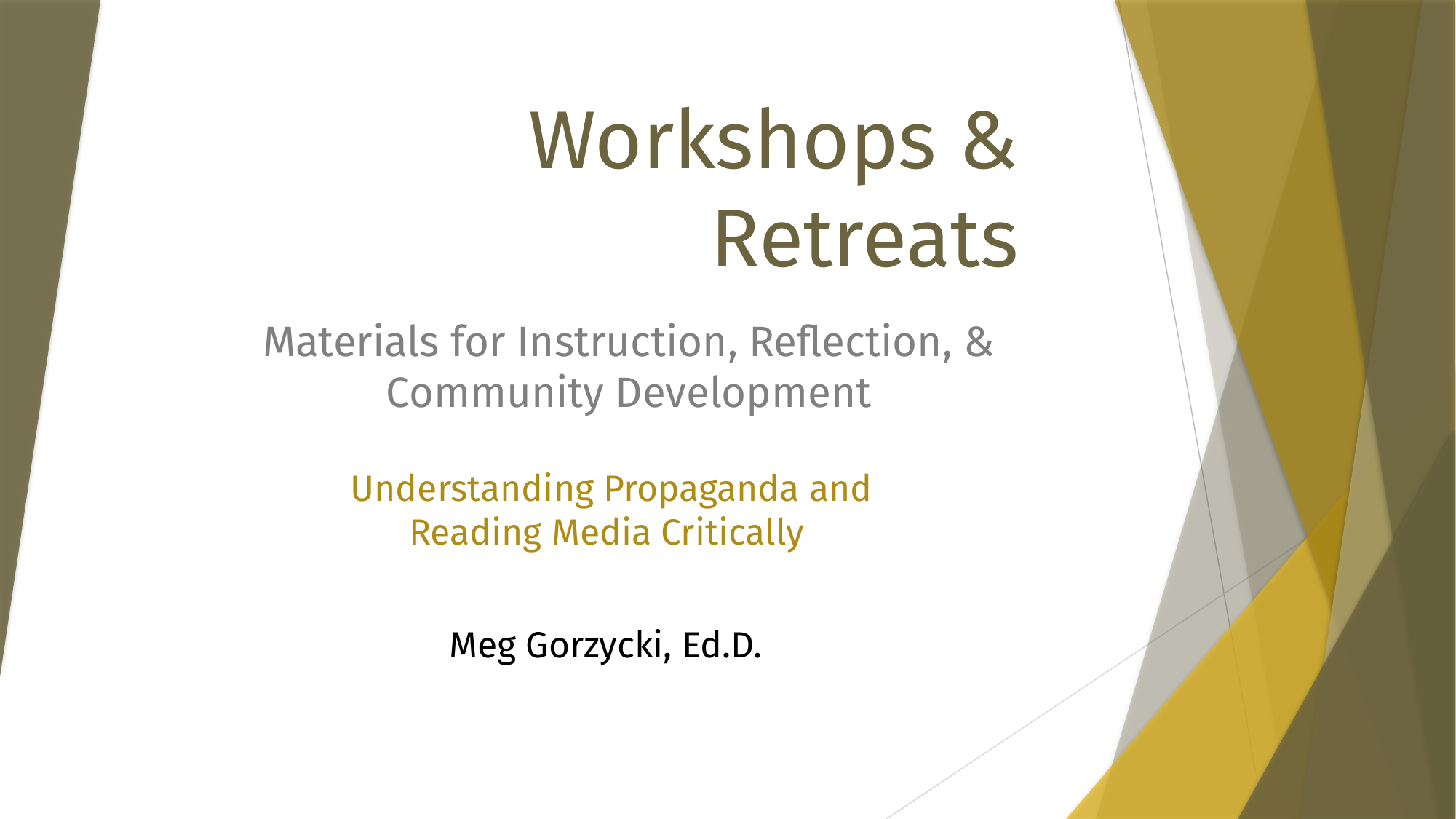

# Workshops & Retreats
Materials for Instruction, Reflection, & Community Development
Understanding Propaganda and Reading Media Critically
Meg Gorzycki, Ed.D.